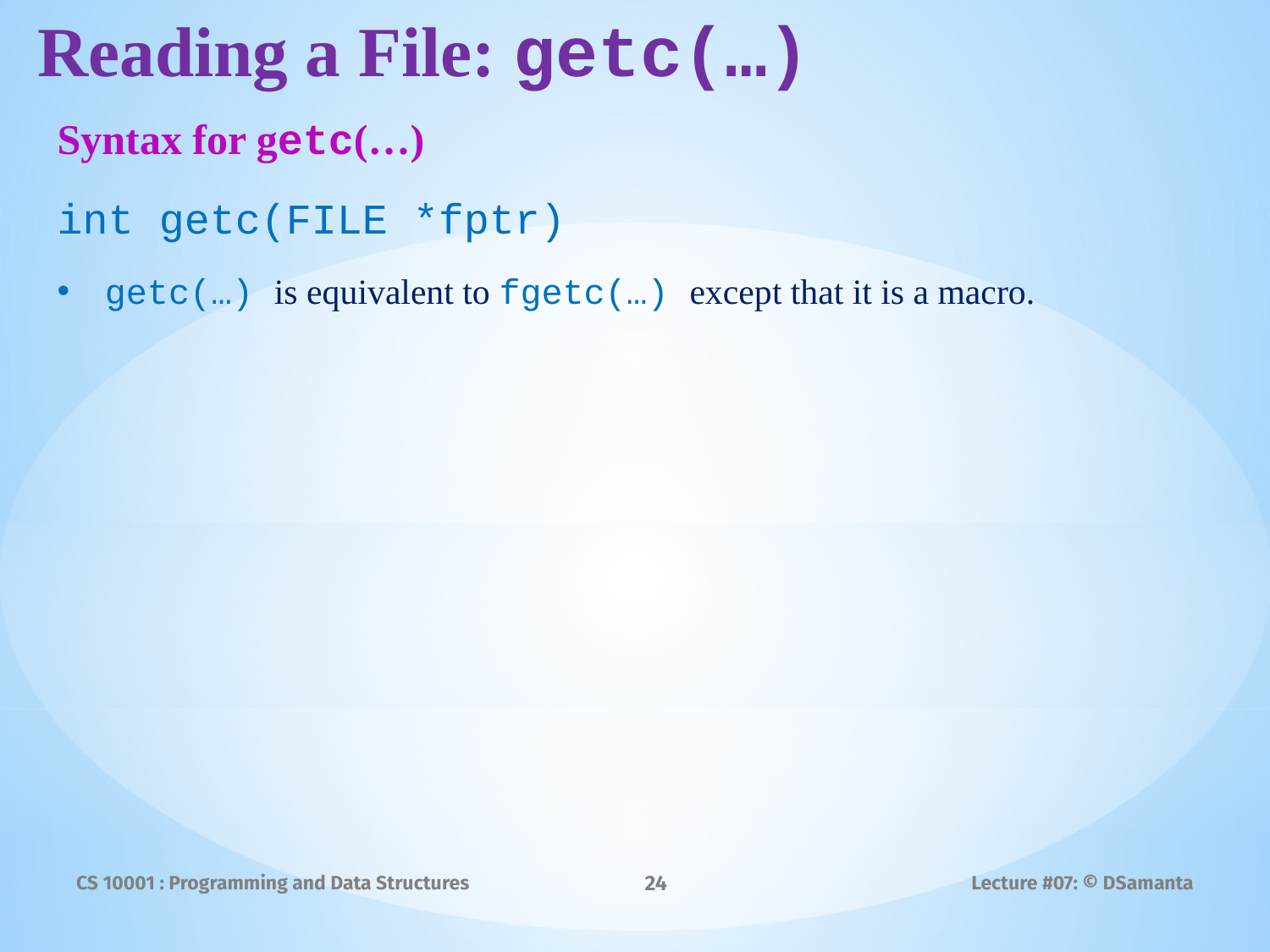

# Reading a File: getc(…)
Syntax for getc(…)

int getc(FILE *fptr)

getc(…) is equivalent to fgetc(…) except that it is a macro.

CS 10001 : Programming and Data Structures
24
Lecture #07: © DSamanta